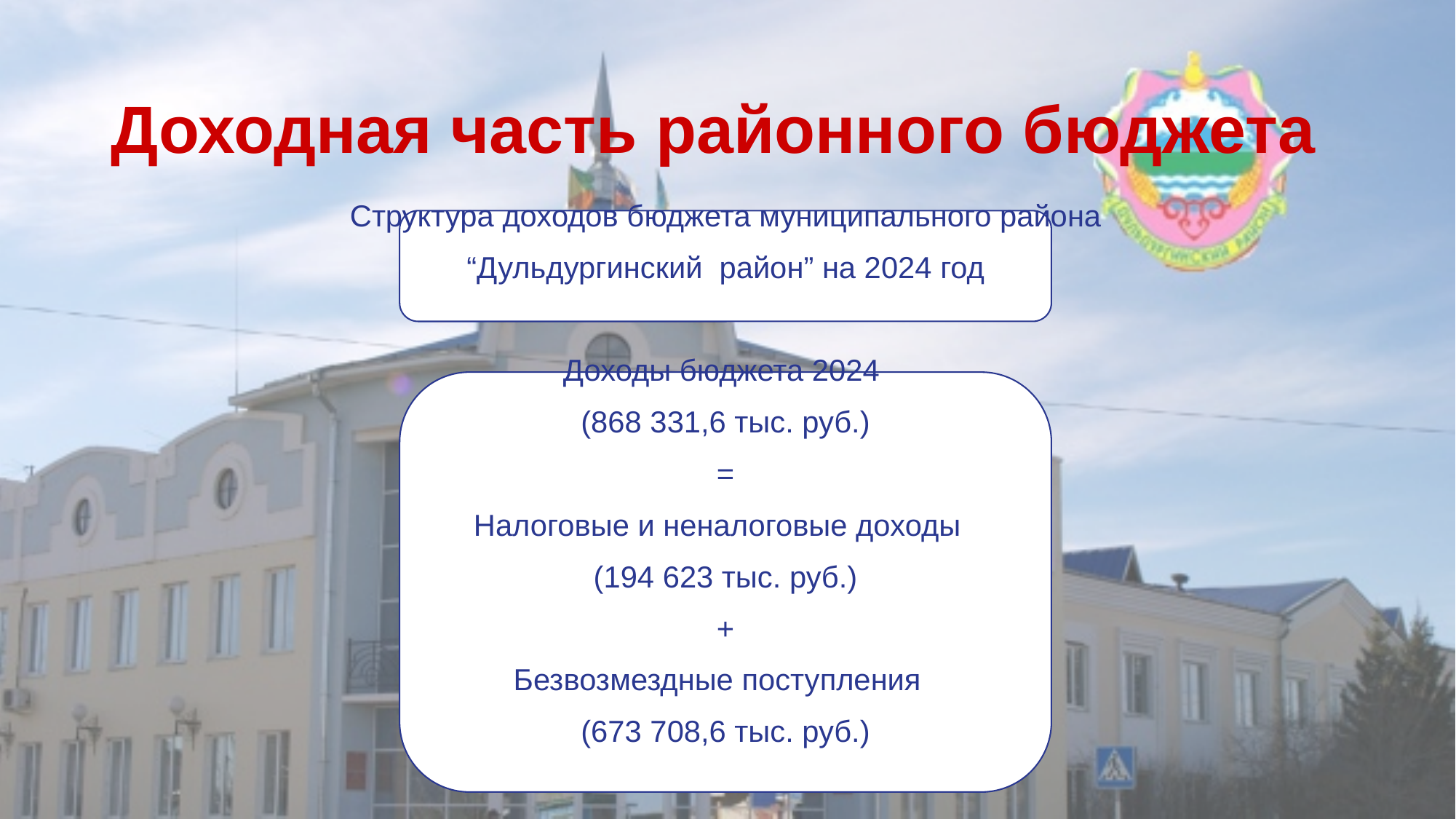

# Доходная часть районного бюджета
Структура доходов бюджета муниципального района
“Дульдургинский  район” на 2024 год

Доходы бюджета 2024
(868 331,6 тыс. руб.)
=
Налоговые и неналоговые доходы
(194 623 тыс. руб.)
+
Безвозмездные поступления
(673 708,6 тыс. руб.)